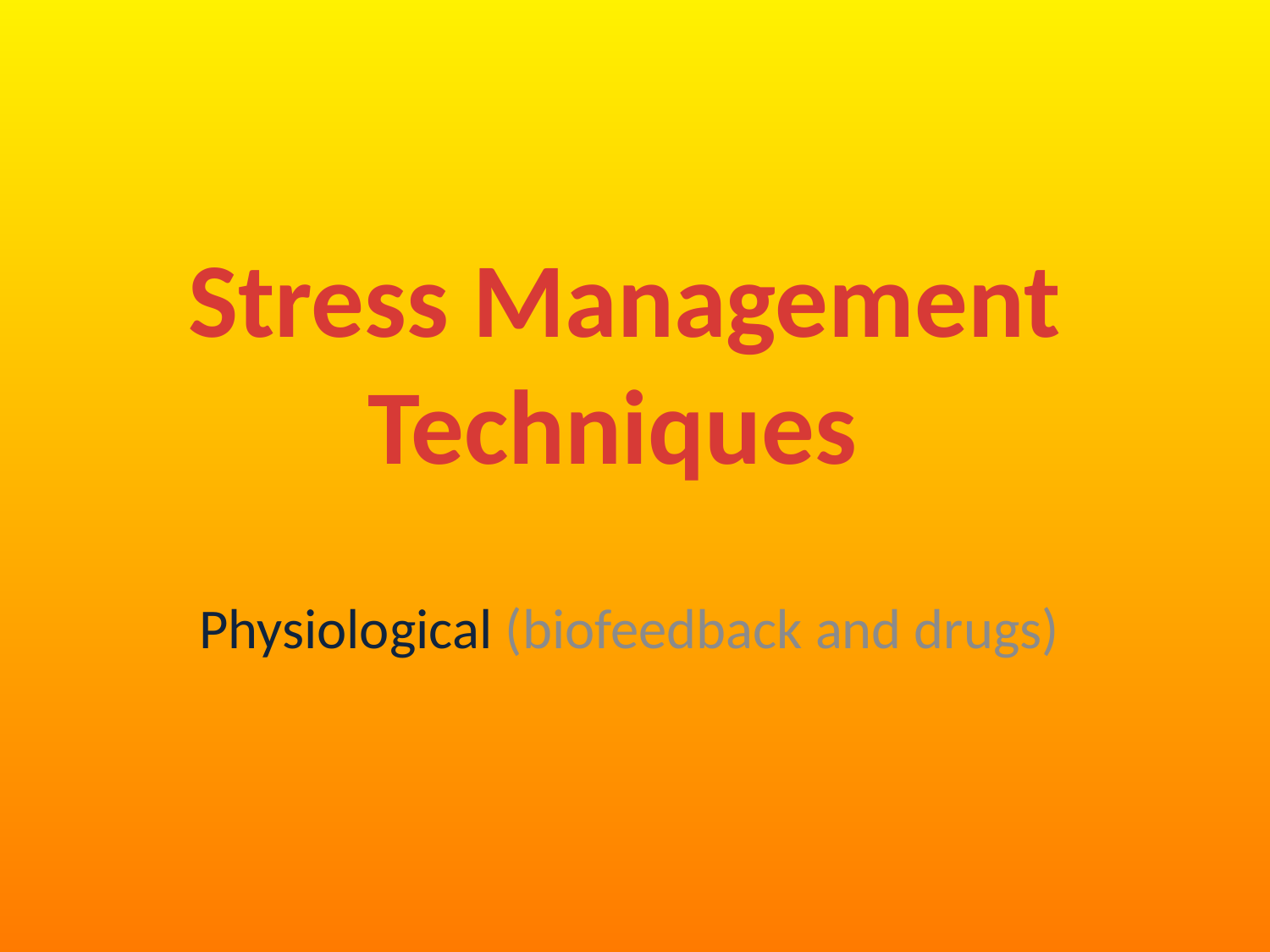

# Stress Management Techniques
Physiological (biofeedback and drugs)